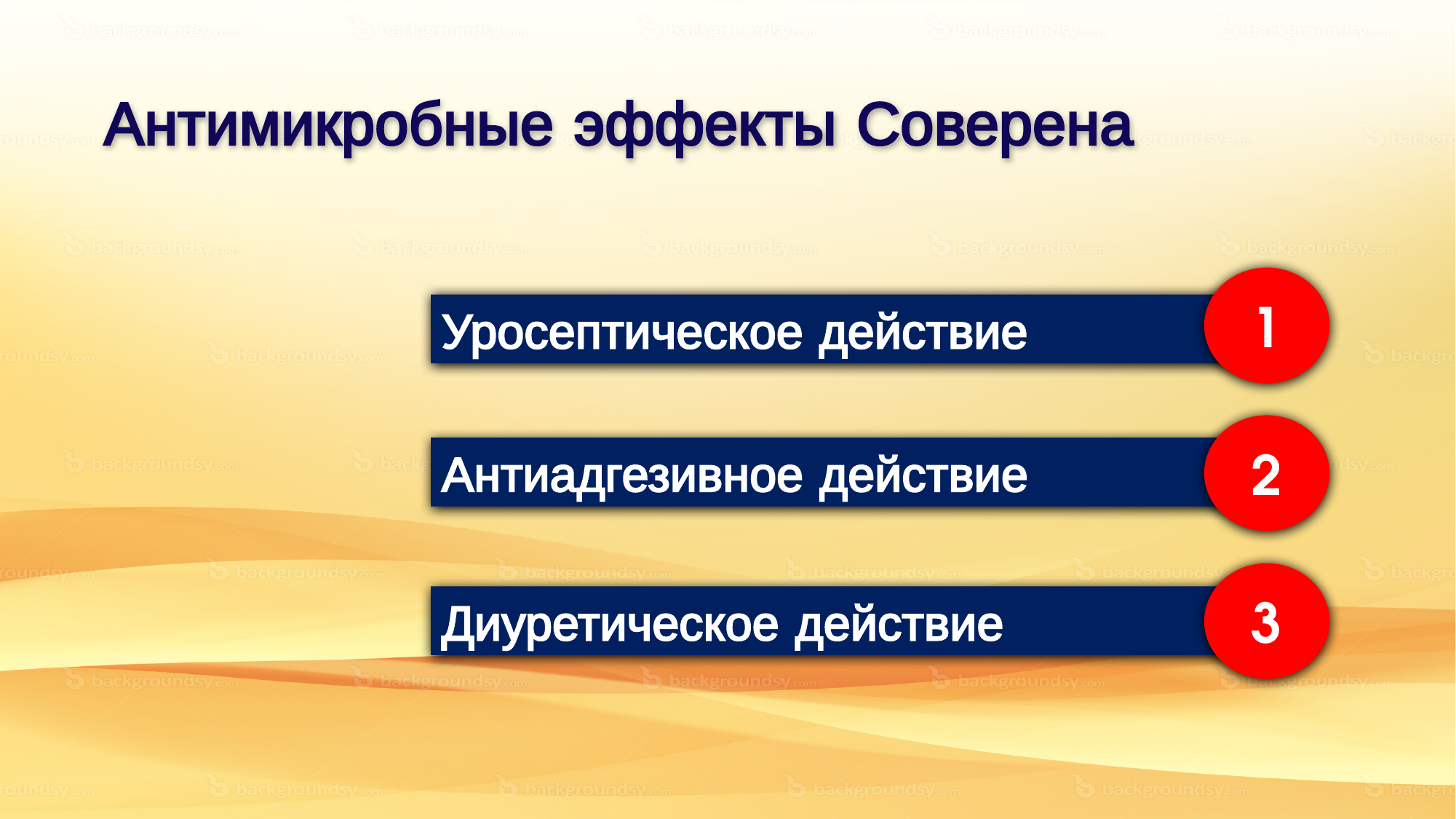

# Антимикробные эффекты Соверена
1
Уросептическое действие
2
Антиадгезивное действие
3
Диуретическое действие